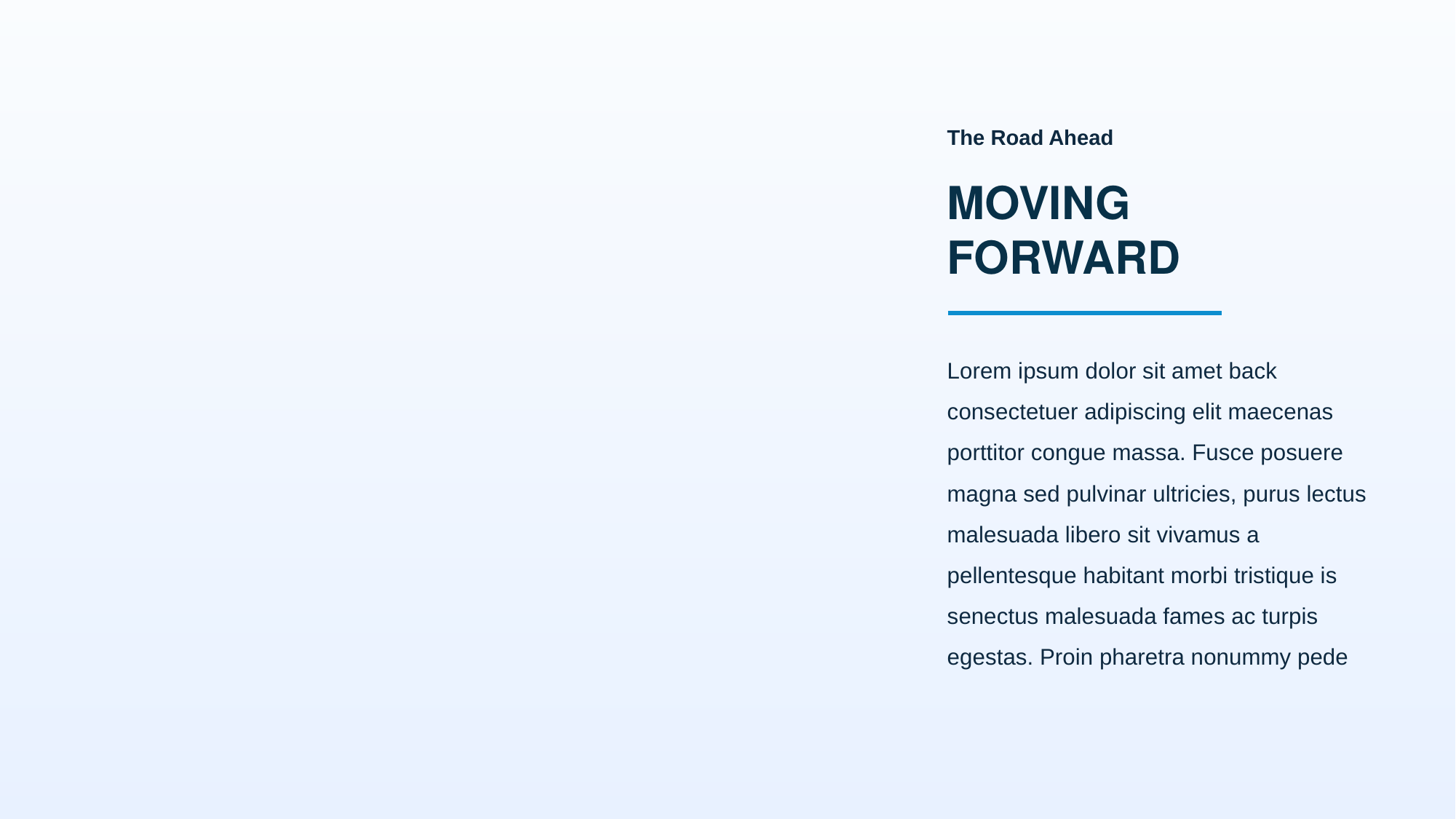

The Road Ahead
MOVING
FORWARD
Lorem ipsum dolor sit amet back consectetuer adipiscing elit maecenas porttitor congue massa. Fusce posuere magna sed pulvinar ultricies, purus lectus malesuada libero sit vivamus a pellentesque habitant morbi tristique is senectus malesuada fames ac turpis egestas. Proin pharetra nonummy pede